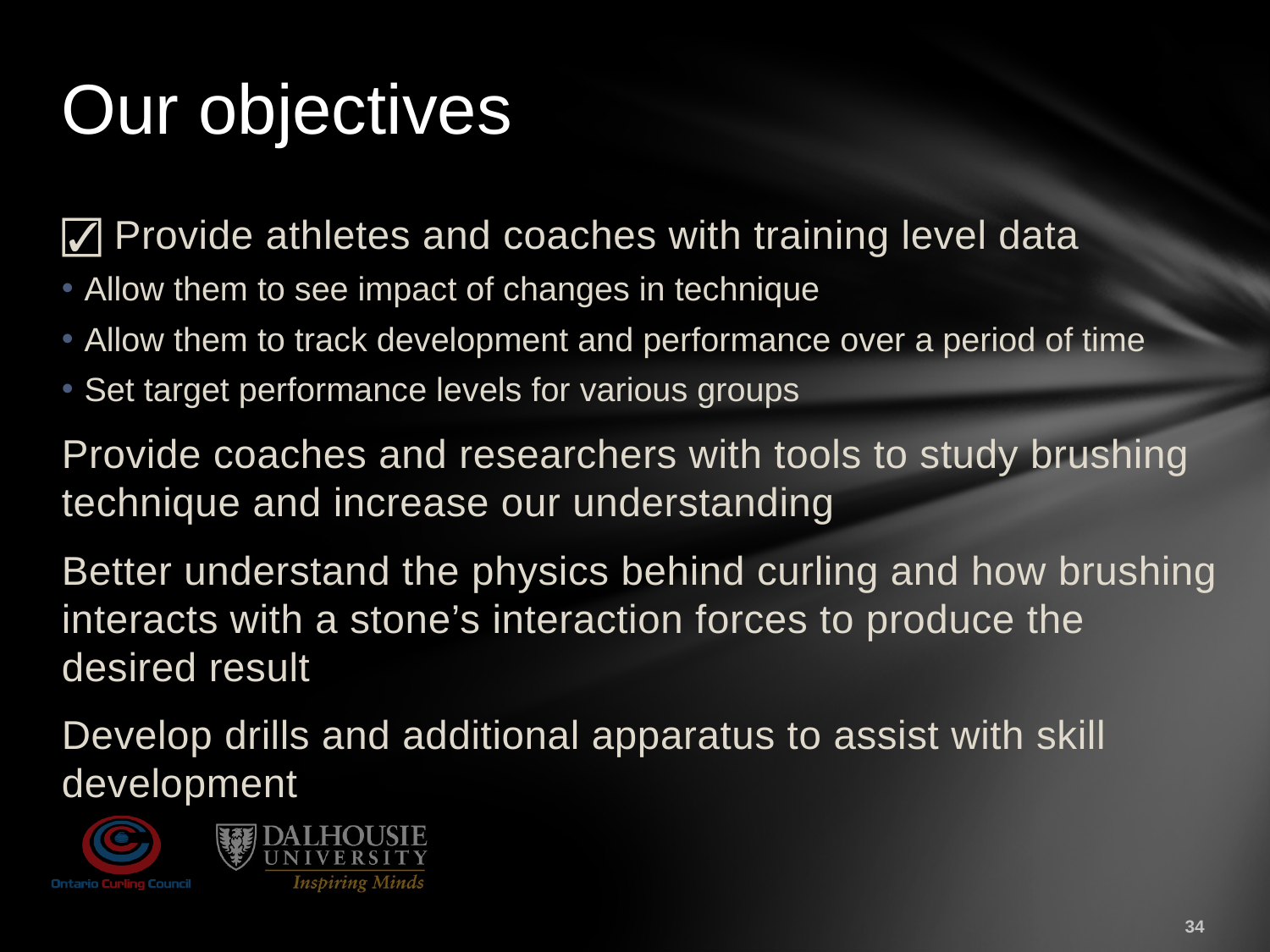

# Our objectives
☑️ Provide athletes and coaches with training level data
Allow them to see impact of changes in technique
Allow them to track development and performance over a period of time
Set target performance levels for various groups
Provide coaches and researchers with tools to study brushing technique and increase our understanding
Better understand the physics behind curling and how brushing interacts with a stone’s interaction forces to produce the desired result
Develop drills and additional apparatus to assist with skill development

34